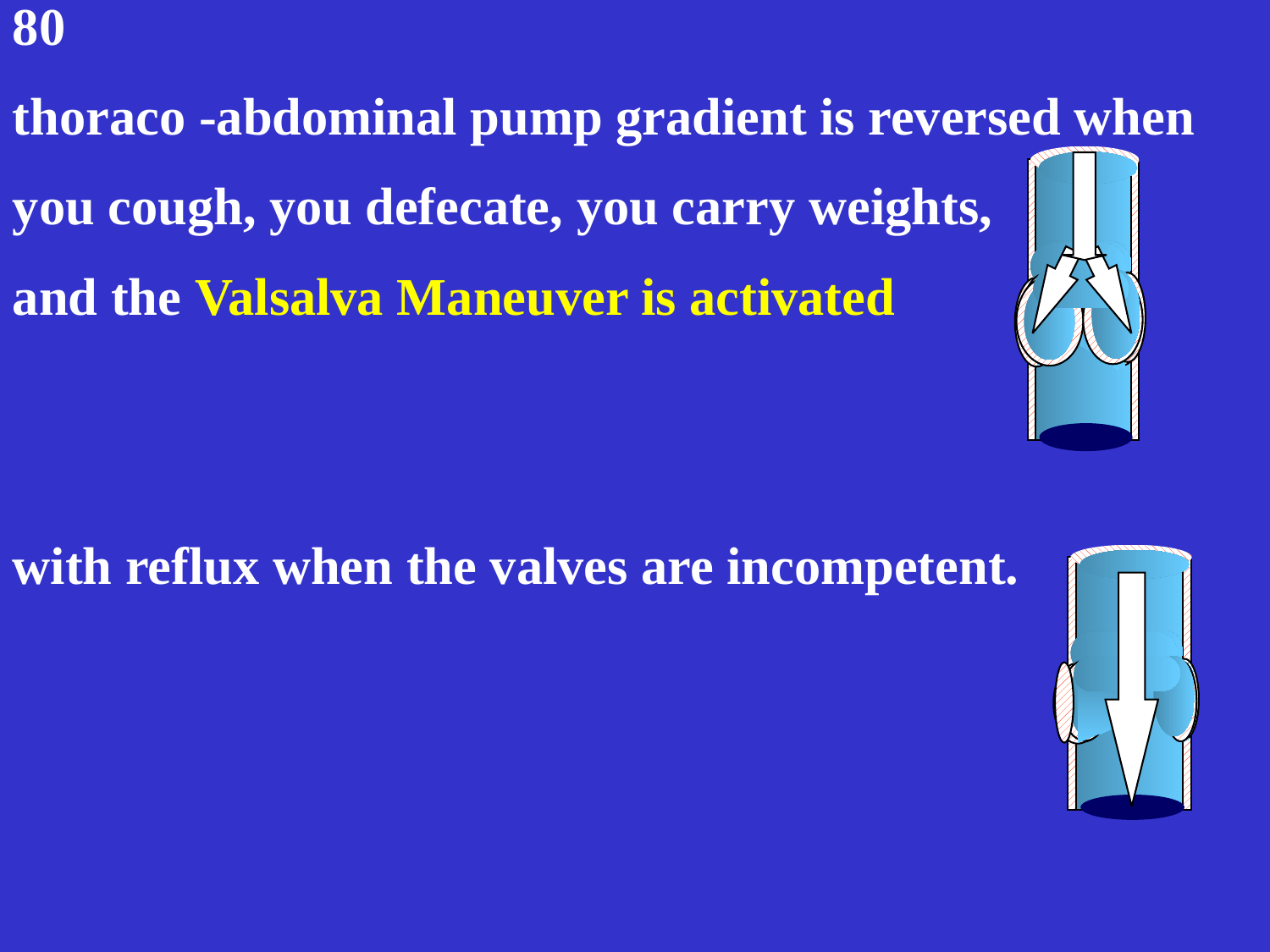

80
thoraco -abdominal pump gradient is reversed when
you cough, you defecate, you carry weights,
and the Valsalva Maneuver is activated

with reflux when the valves are incompetent.